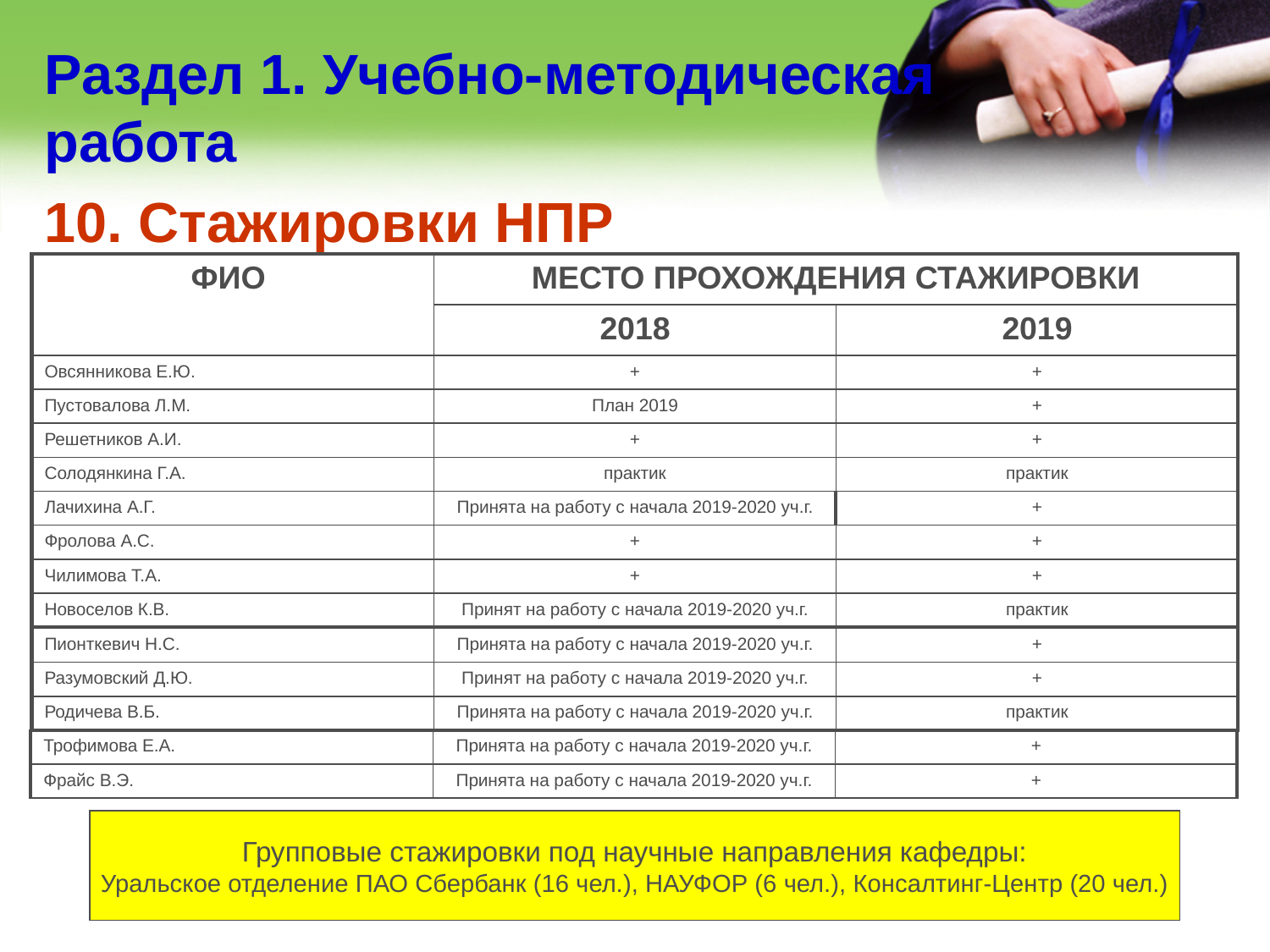

# Раздел 1. Учебно-методическая работа
10. Стажировки НПР
| ФИО | МЕСТО ПРОХОЖДЕНИЯ СТАЖИРОВКИ |  |
| --- | --- | --- |
|  | 2018 | 2019 |
| Овсянникова Е.Ю. | + | + |
| Пустовалова Л.М. | План 2019 | + |
| Решетников А.И. | + | + |
| Солодянкина Г.А. | практик | практик |
| Лачихина А.Г. | Принята на работу с начала 2019-2020 уч.г. | + |
| Фролова А.С. | + | + |
| Чилимова Т.А. | + | + |
| Новоселов К.В. | Принят на работу с начала 2019-2020 уч.г. | практик |
| Пионткевич Н.С. | Принята на работу с начала 2019-2020 уч.г. | + |
| --- | --- | --- |
| Разумовский Д.Ю. | Принят на работу с начала 2019-2020 уч.г. | + |
| Родичева В.Б. | Принята на работу с начала 2019-2020 уч.г. | практик |
| Трофимова Е.А. | Принята на работу с начала 2019-2020 уч.г. | + |
| --- | --- | --- |
| Фрайс В.Э. | Принята на работу с начала 2019-2020 уч.г. | + |
Групповые стажировки под научные направления кафедры:
Уральское отделение ПАО Сбербанк (16 чел.), НАУФОР (6 чел.), Консалтинг-Центр (20 чел.)